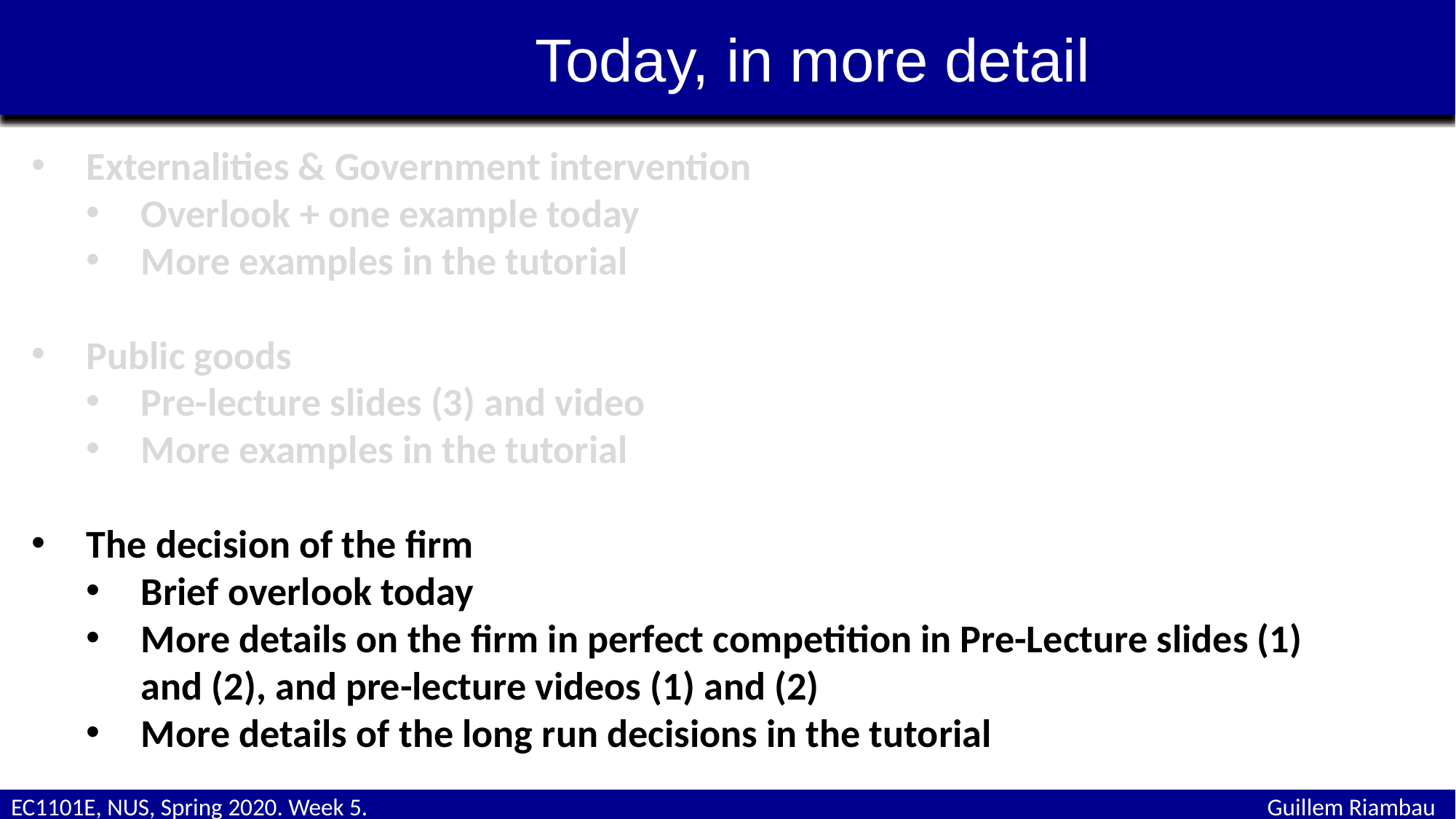

Today, in more detail

Externalities & Government intervention
Overlook + one example today
More examples in the tutorial

Public goods
Pre-lecture slides (3) and video
More examples in the tutorial

The decision of the firm
Brief overlook today
More details on the firm in perfect competition in Pre-Lecture slides (1) and (2), and pre-lecture videos (1) and (2)
More details of the long run decisions in the tutorial

EC1101E, NUS, Spring 2020. Week 5.                                                                                                                                                                     Guillem Riambau